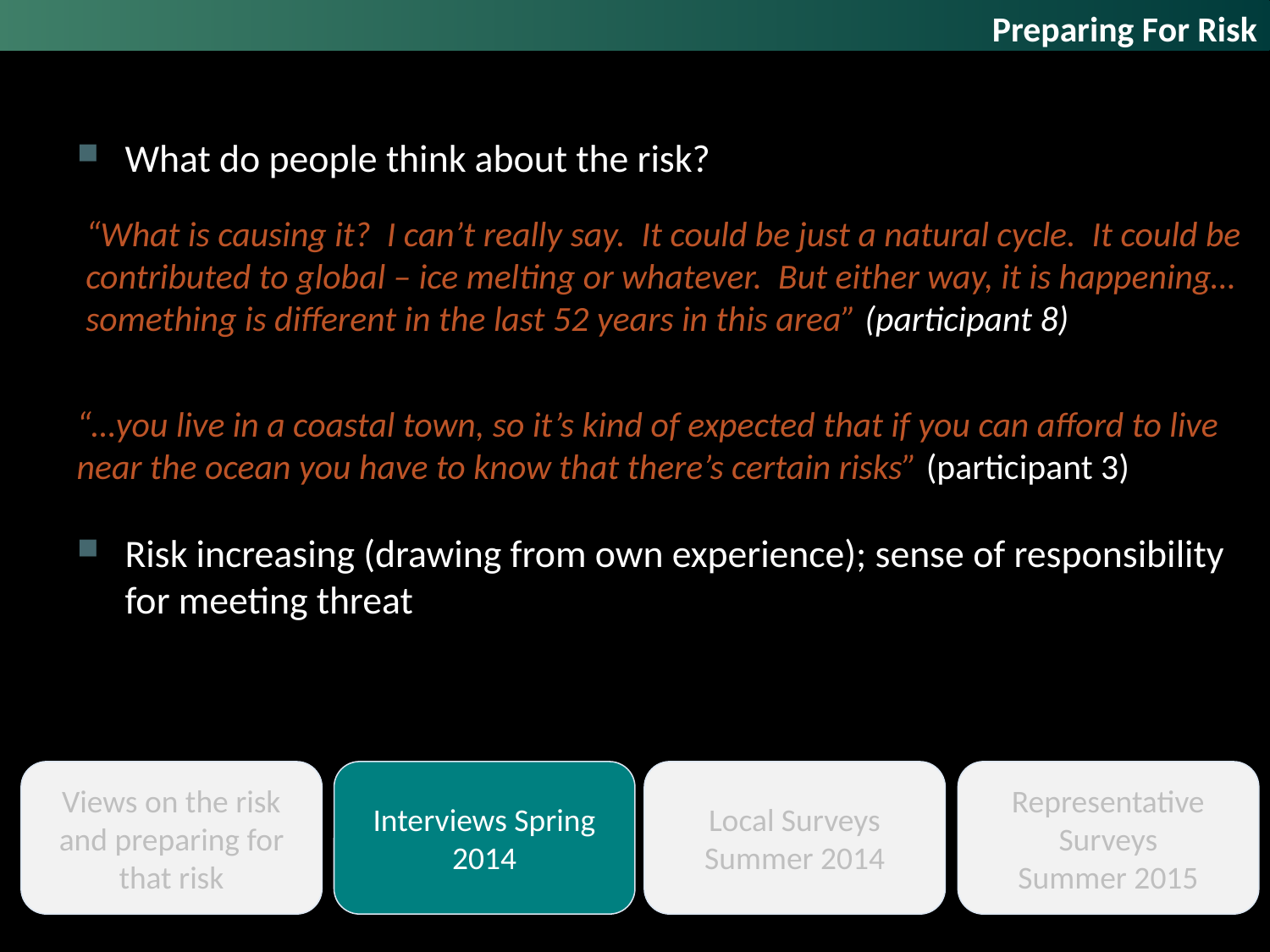

Preparing For Risk
What do people think about the risk?
“What is causing it?  I can’t really say.  It could be just a natural cycle.  It could be contributed to global – ice melting or whatever.  But either way, it is happening…something is different in the last 52 years in this area” (participant 8)

“…you live in a coastal town, so it’s kind of expected that if you can afford to live near the ocean you have to know that there’s certain risks” (participant 3)
Risk increasing (drawing from own experience); sense of responsibility for meeting threat
Views on the risk and preparing for that risk
Interviews Spring 2014
Local Surveys
Summer 2014
Representative Surveys
Summer 2015